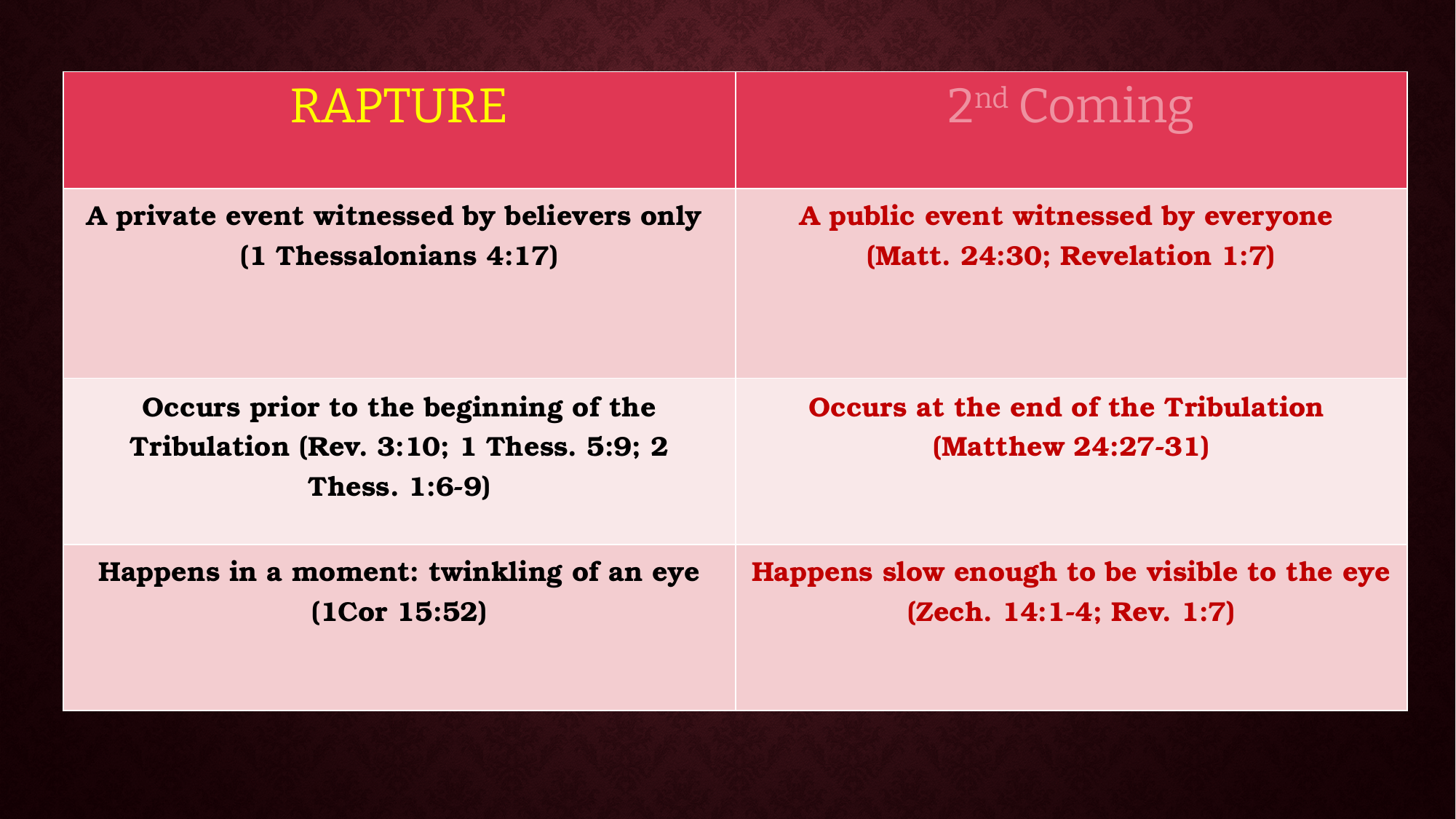

| RAPTURE | 2nd Coming |
| --- | --- |
| A private event witnessed by believers only (1 Thessalonians 4:17) | A public event witnessed by everyone (Matt. 24:30; Revelation 1:7) |
| Occurs prior to the beginning of the Tribulation (Rev. 3:10; 1 Thess. 5:9; 2 Thess. 1:6-9) | Occurs at the end of the Tribulation (Matthew 24:27-31) |
| Happens in a moment: twinkling of an eye (1Cor 15:52) | Happens slow enough to be visible to the eye (Zech. 14:1-4; Rev. 1:7) |
#